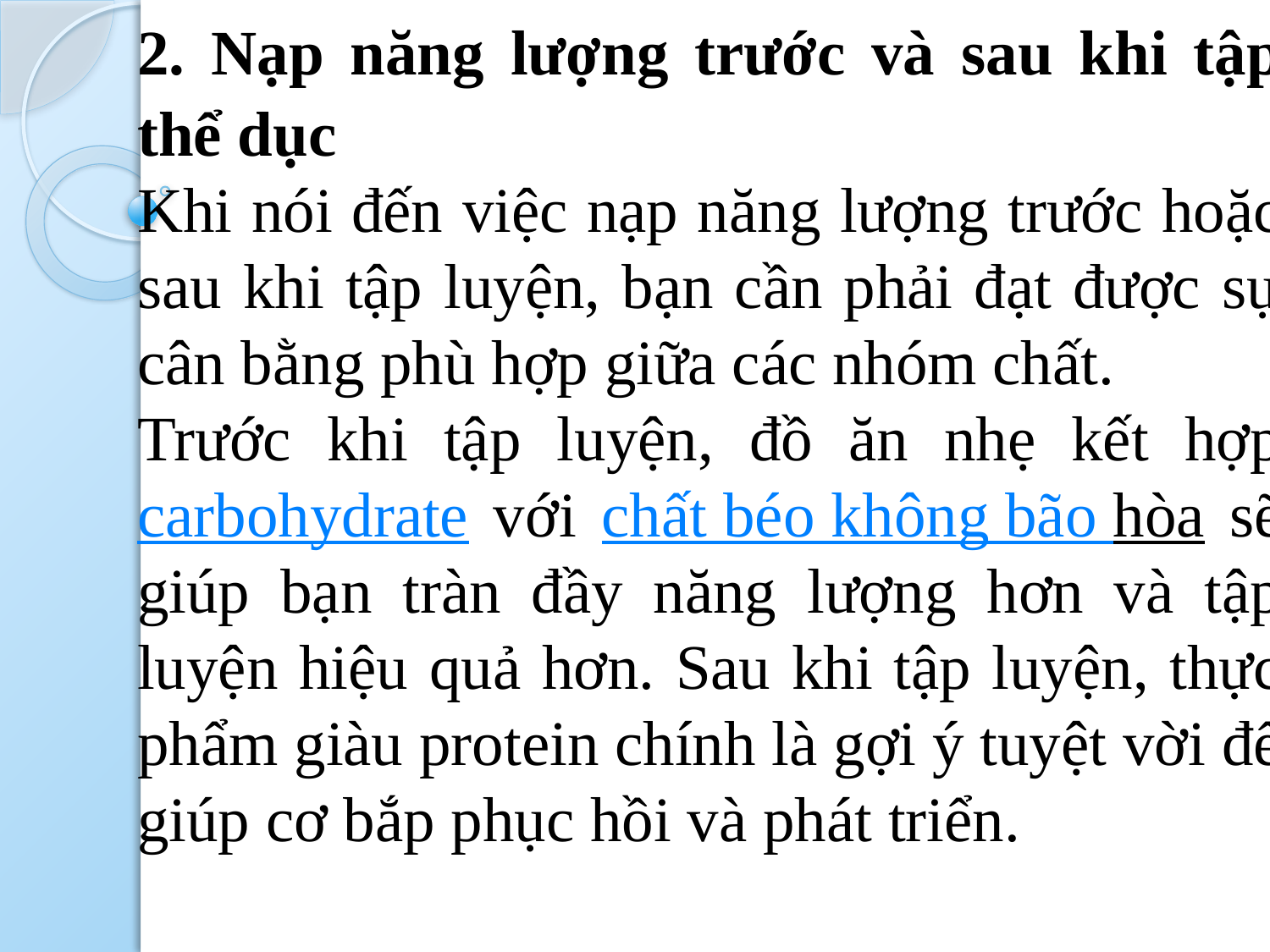

2. Nạp năng lượng trước và sau khi tập thể dục
Khi nói đến việc nạp năng lượng trước hoặc sau khi tập luyện, bạn cần phải đạt được sự cân bằng phù hợp giữa các nhóm chất.
Trước khi tập luyện, đồ ăn nhẹ kết hợp carbohydrate với chất béo không bão hòa sẽ giúp bạn tràn đầy năng lượng hơn và tập luyện hiệu quả hơn. Sau khi tập luyện, thực phẩm giàu protein chính là gợi ý tuyệt vời để giúp cơ bắp phục hồi và phát triển.